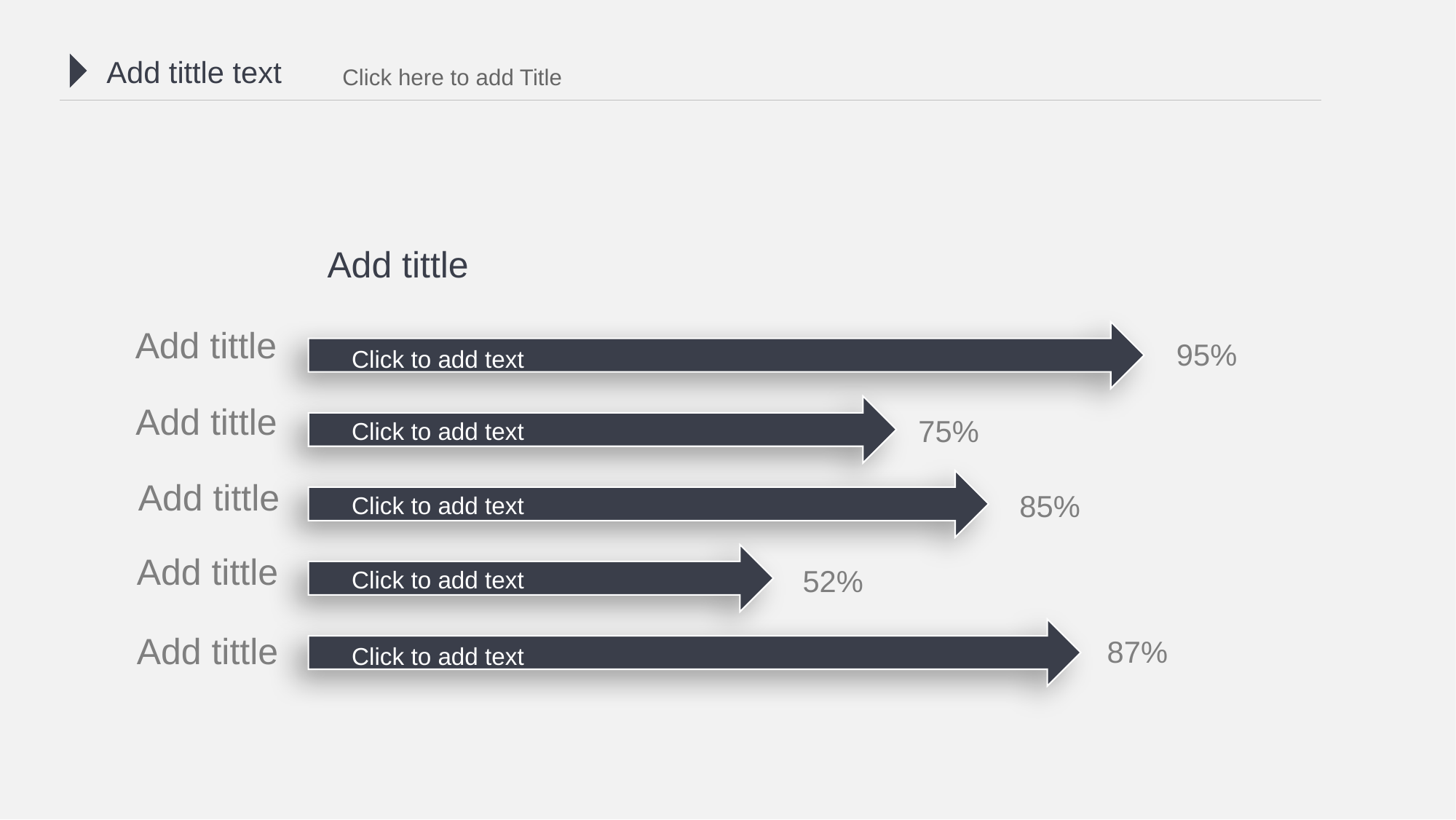

Add tittle text
  Click here to add Title

Add tittle
Add tittle

95%
Click to add text
Add tittle

75%
Click to add text
Add tittle

85%
Click to add text
Add tittle

52%
Click to add text

Add tittle
87%
Click to add text